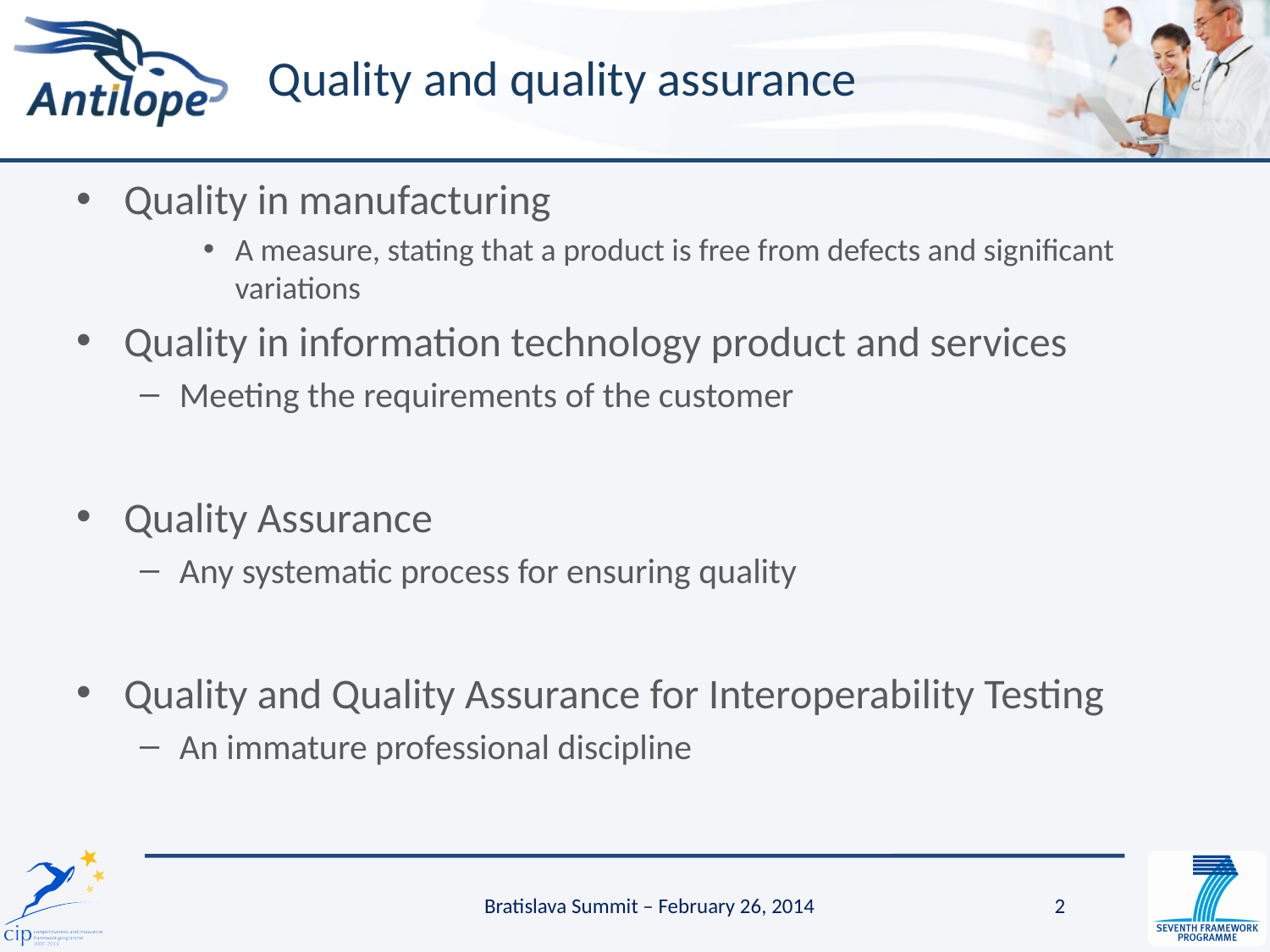

# Quality and quality assurance
Quality in manufacturing
A measure, stating that a product is free from defects and significant variations
Quality in information technology product and services
Meeting the requirements of the customer

Quality Assurance
Any systematic process for ensuring quality

Quality and Quality Assurance for Interoperability Testing
An immature professional discipline

Bratislava Summit – February 26, 2014
2